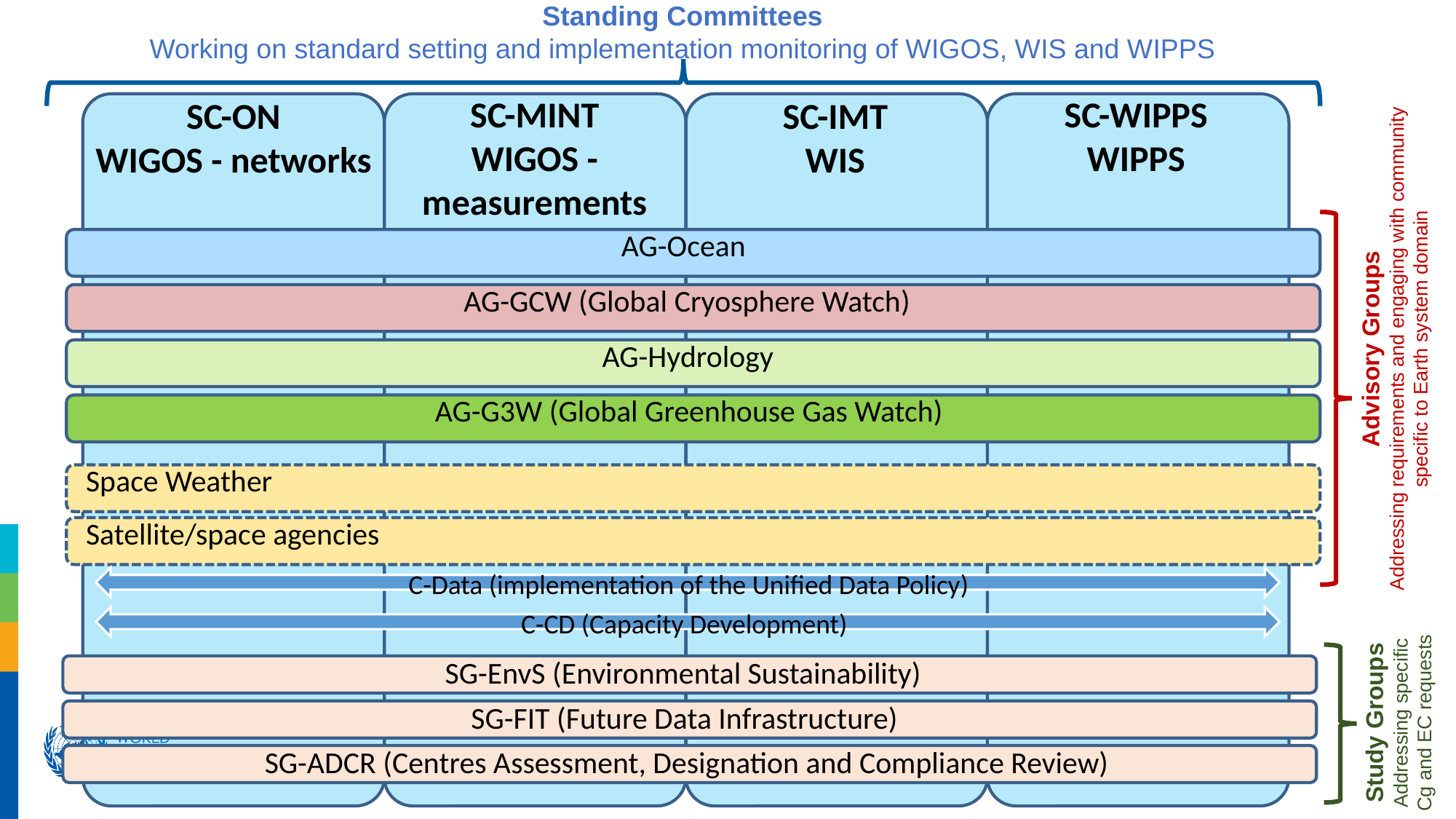

Standing Committees
Working on standard setting and implementation monitoring of WIGOS, WIS and WIPPS
SC-WIPPS
WIPPS
SC-MINT
WIGOS - measurements
SC-ON
WIGOS - networks
SC-IMT
WIS

Advisory Groups
Addressing requirements and engaging with community specific to Earth system domain

AG-Ocean

AG-GCW (Global Cryosphere Watch)

AG-Hydrology

AG-G3W (Global Greenhouse Gas Watch)

Space Weather

Satellite/space agencies

C-Data (implementation of the Unified Data Policy)

C-CD (Capacity Development)

Study Groups
Addressing specific
Cg and EC requests
SG-EnvS (Environmental Sustainability)

SG-FIT (Future Data Infrastructure)

SG-ADCR (Centres Assessment, Designation and Compliance Review)